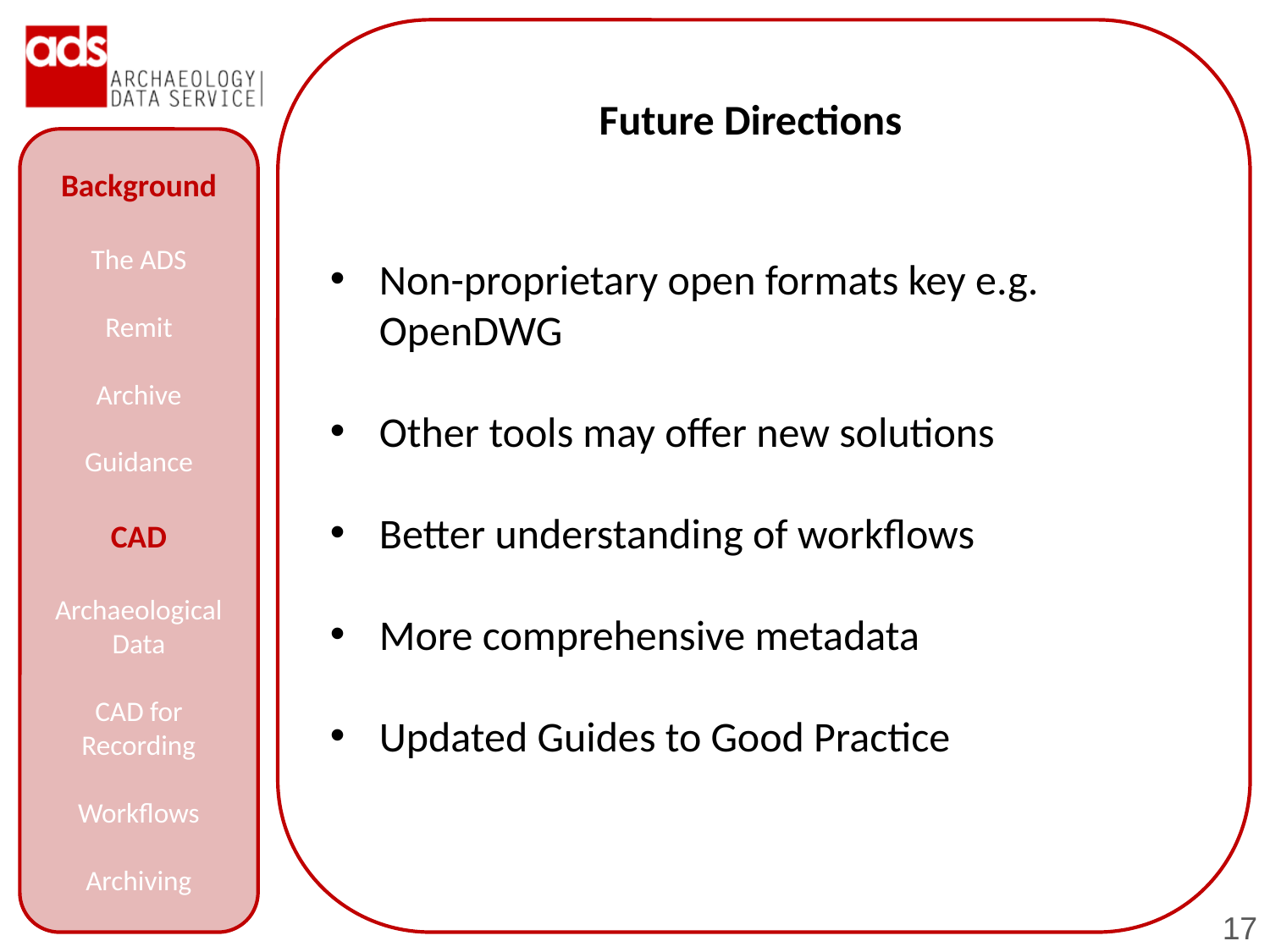

Future Directions
Non-proprietary open formats key e.g. OpenDWG

Other tools may offer new solutions

Better understanding of workflows

More comprehensive metadata

Updated Guides to Good Practice